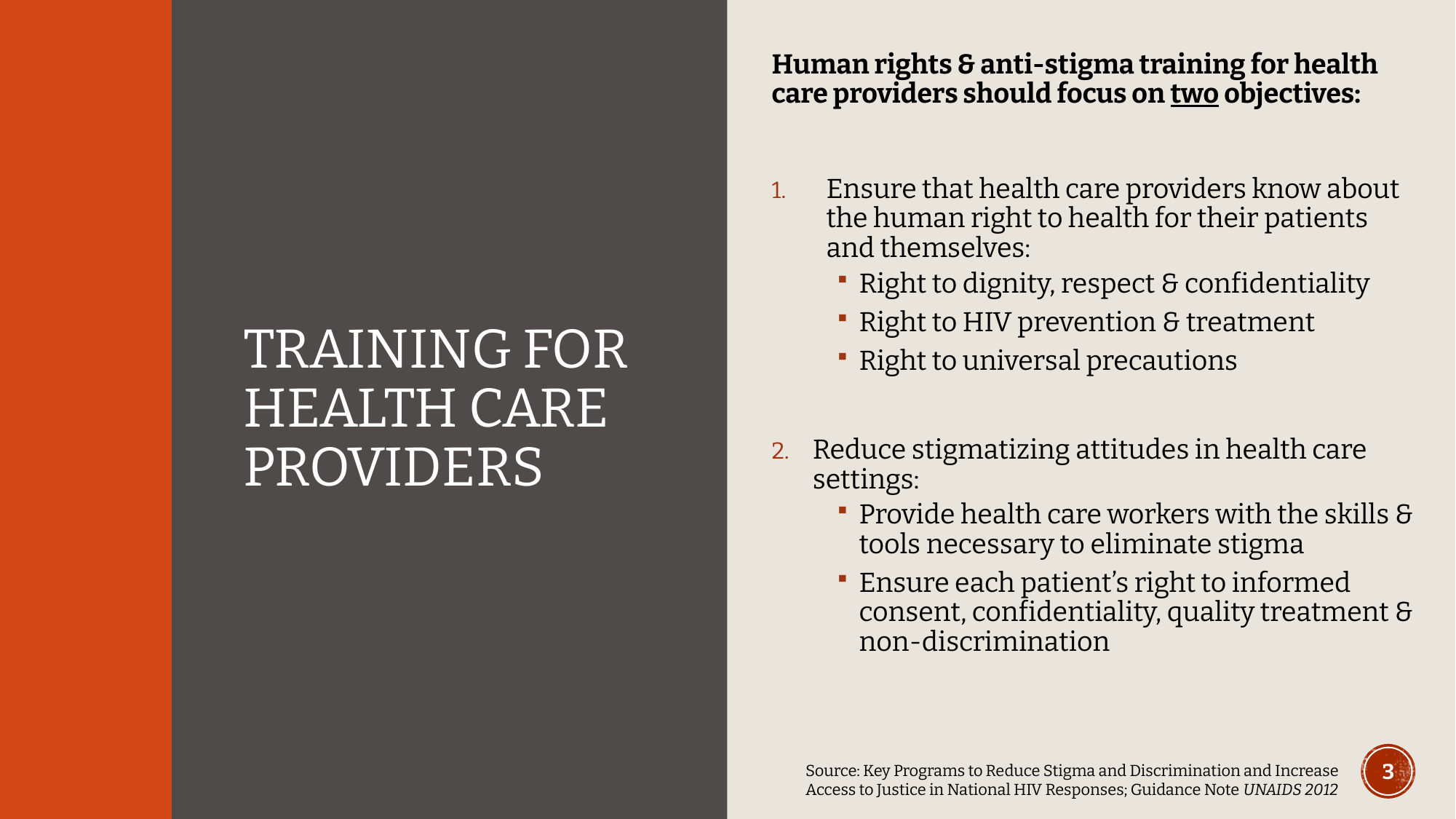

Human rights & anti-stigma training for health care providers should focus on two objectives:

Ensure that health care providers know about the human right to health for their patients and themselves:
Right to dignity, respect & confidentiality
Right to HIV prevention & treatment
Right to universal precautions

Reduce stigmatizing attitudes in health care settings:
Provide health care workers with the skills & tools necessary to eliminate stigma
Ensure each patient’s right to informed consent, confidentiality, quality treatment & non-discrimination
# Training for health care providers
3
Source: Key Programs to Reduce Stigma and Discrimination and Increase Access to Justice in National HIV Responses; Guidance Note UNAIDS 2012